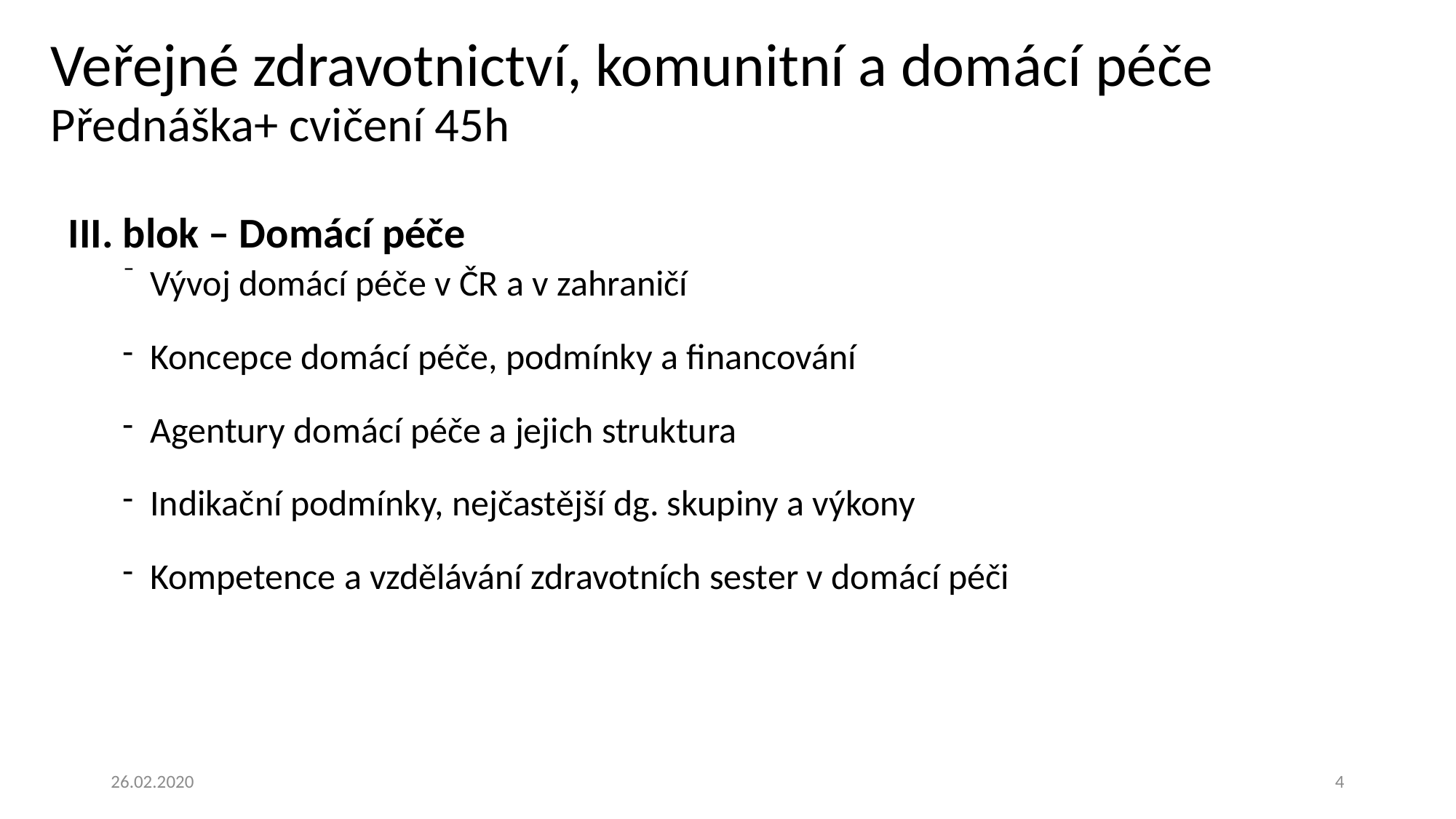

# Veřejné zdravotnictví, komunitní a domácí péče Přednáška+ cvičení 45h
III. blok – Domácí péče
Vývoj domácí péče v ČR a v zahraničí
Koncepce domácí péče, podmínky a financování
Agentury domácí péče a jejich struktura
Indikační podmínky, nejčastější dg. skupiny a výkony
Kompetence a vzdělávání zdravotních sester v domácí péči

26.02.2020
4